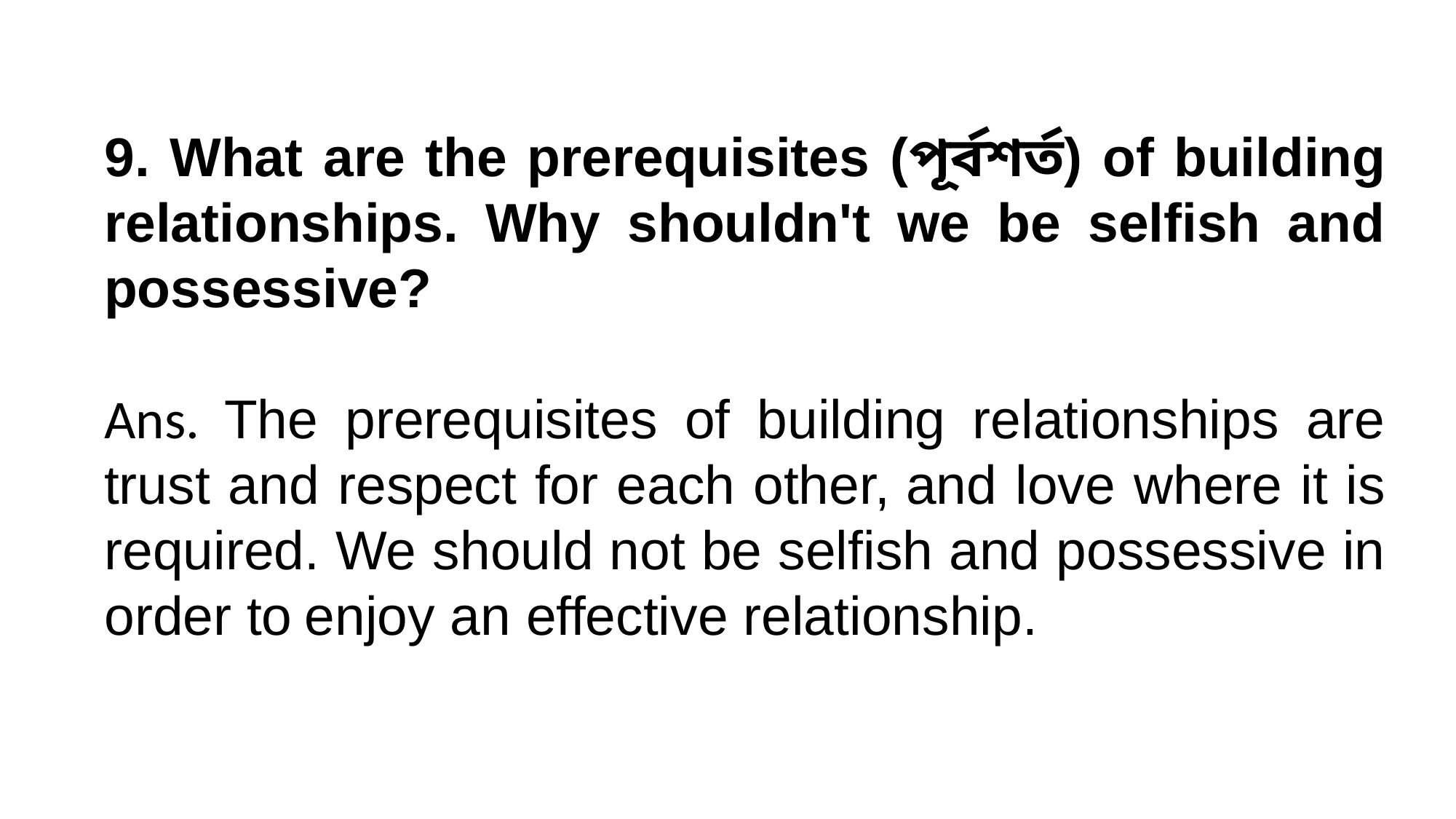

9. What are the prerequisites (পূর্বশর্ত) of building relationships. Why shouldn't we be selfish and possessive?
Ans. The prerequisites of building relationships are trust and respect for each other, and love where it is required. We should not be selfish and possessive in order to enjoy an effective relationship.